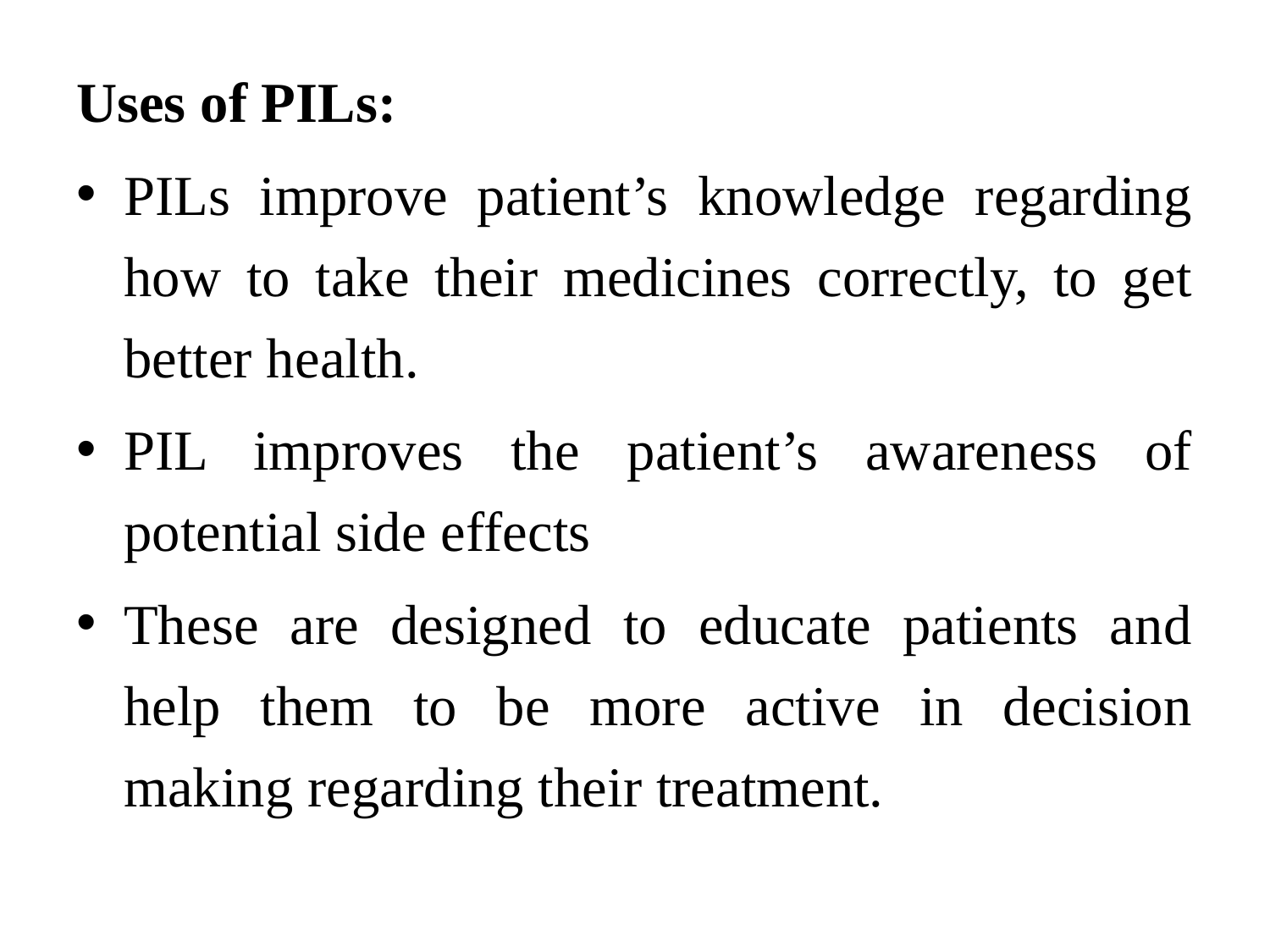

Uses of PILs:
PILs improve patient’s knowledge regarding how to take their medicines correctly, to get better health.
PIL improves the patient’s awareness of potential side effects
These are designed to educate patients and help them to be more active in decision making regarding their treatment.